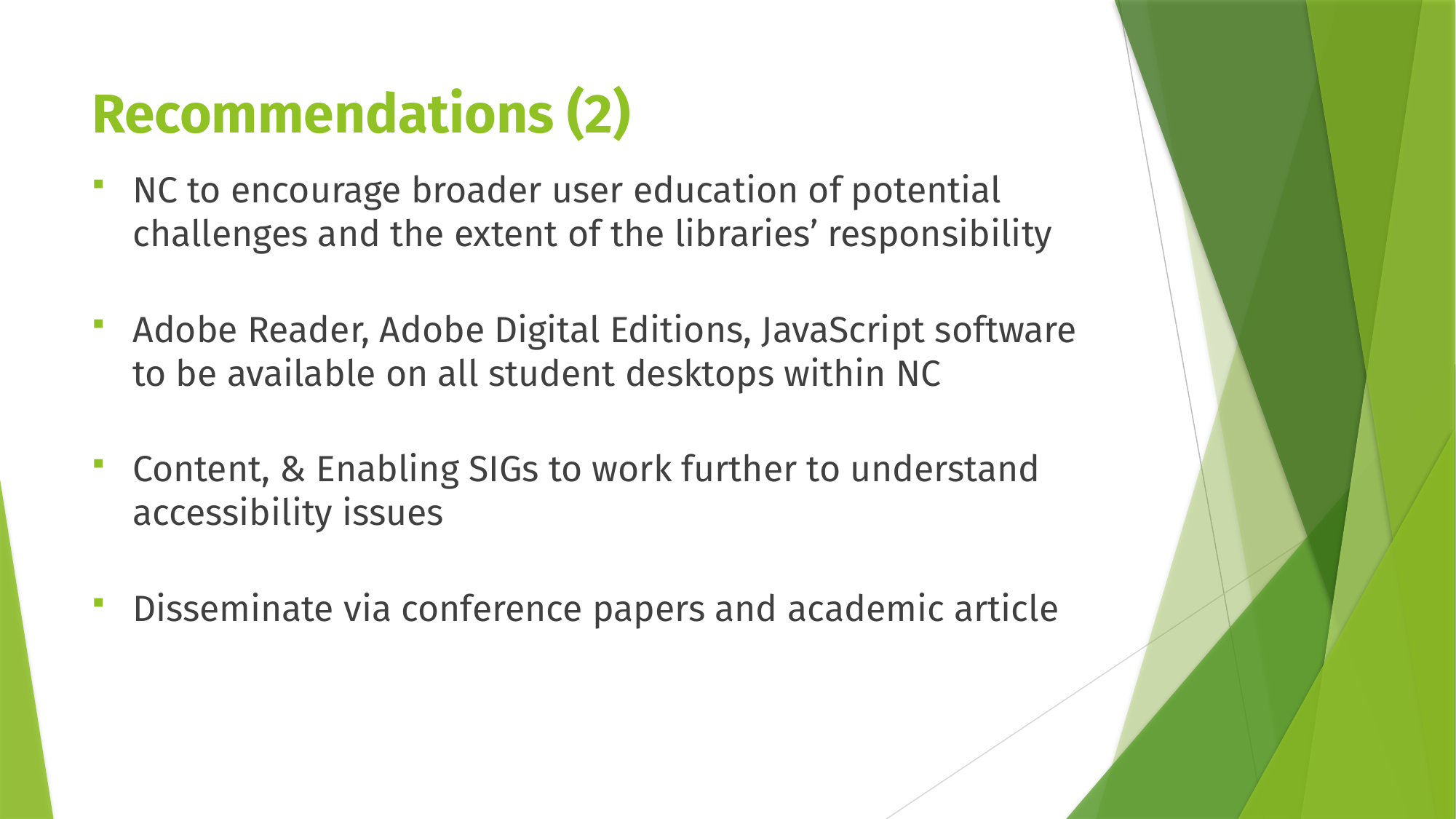

# Recommendations (2)
NC to encourage broader user education of potential challenges and the extent of the libraries’ responsibility

Adobe Reader, Adobe Digital Editions, JavaScript software to be available on all student desktops within NC

Content, & Enabling SIGs to work further to understand accessibility issues

Disseminate via conference papers and academic article